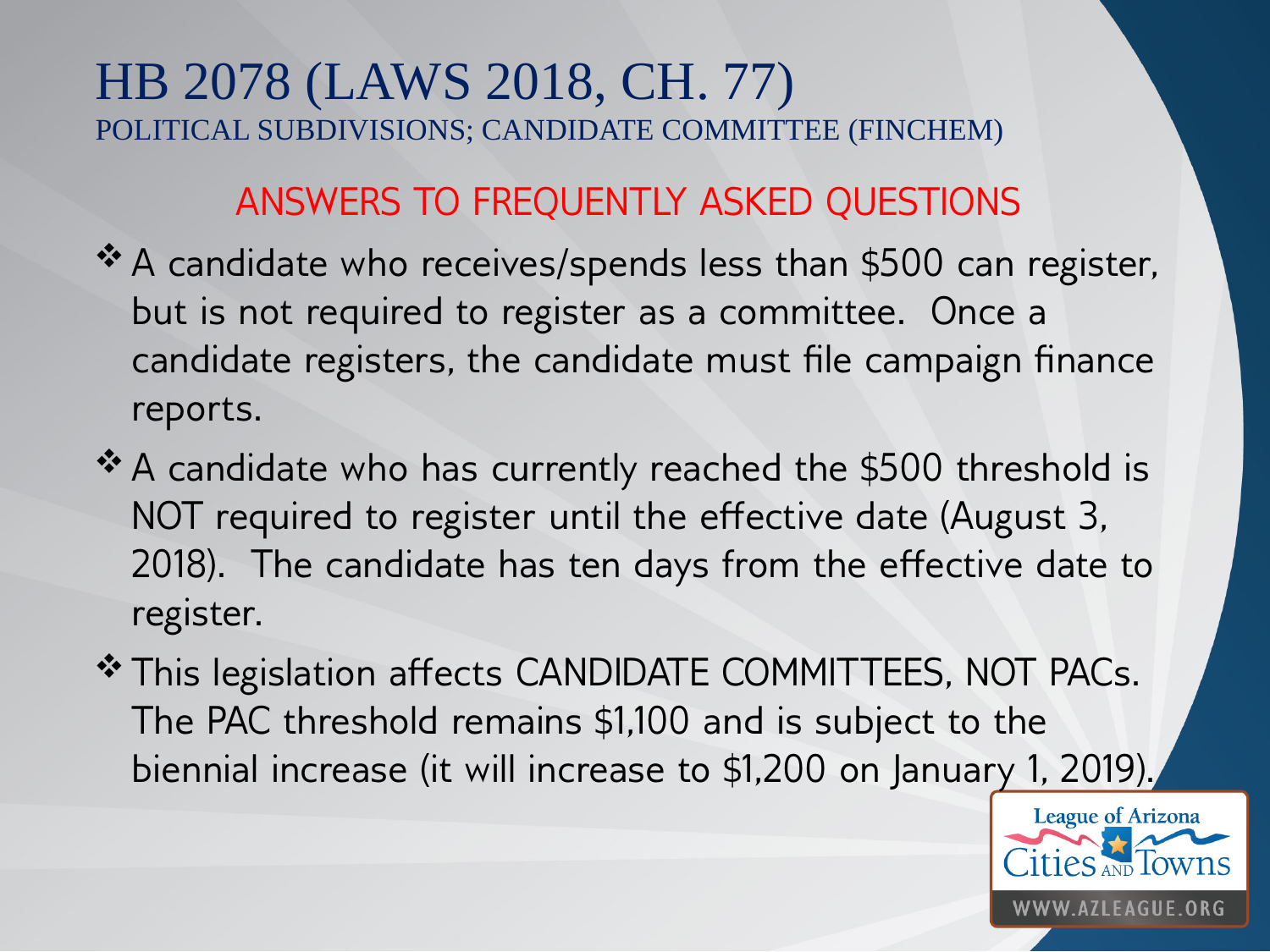

# HB 2078 (Laws 2018, Ch. 77) political subdivisions; candidate committee (finchem)
ANSWERS TO FREQUENTLY ASKED QUESTIONS
A candidate who receives/spends less than $500 can register, but is not required to register as a committee.  Once a candidate registers, the candidate must file campaign finance reports.
A candidate who has currently reached the $500 threshold is NOT required to register until the effective date (August 3, 2018).  The candidate has ten days from the effective date to register.
This legislation affects CANDIDATE COMMITTEES, NOT PACs.  The PAC threshold remains $1,100 and is subject to the biennial increase (it will increase to $1,200 on January 1, 2019).